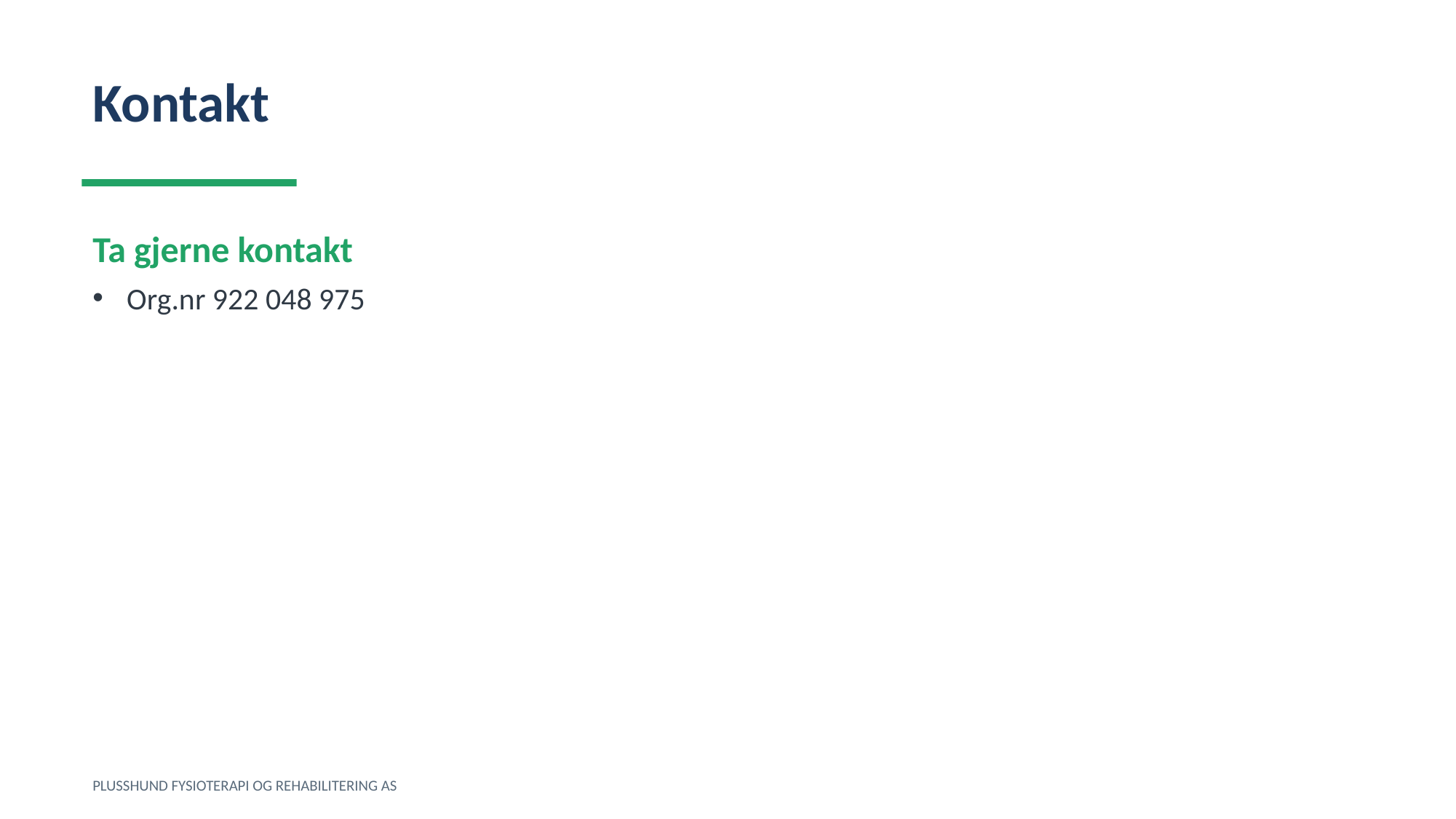

Kontakt

Ta gjerne kontakt
Org.nr 922 048 975
PLUSSHUND FYSIOTERAPI OG REHABILITERING AS